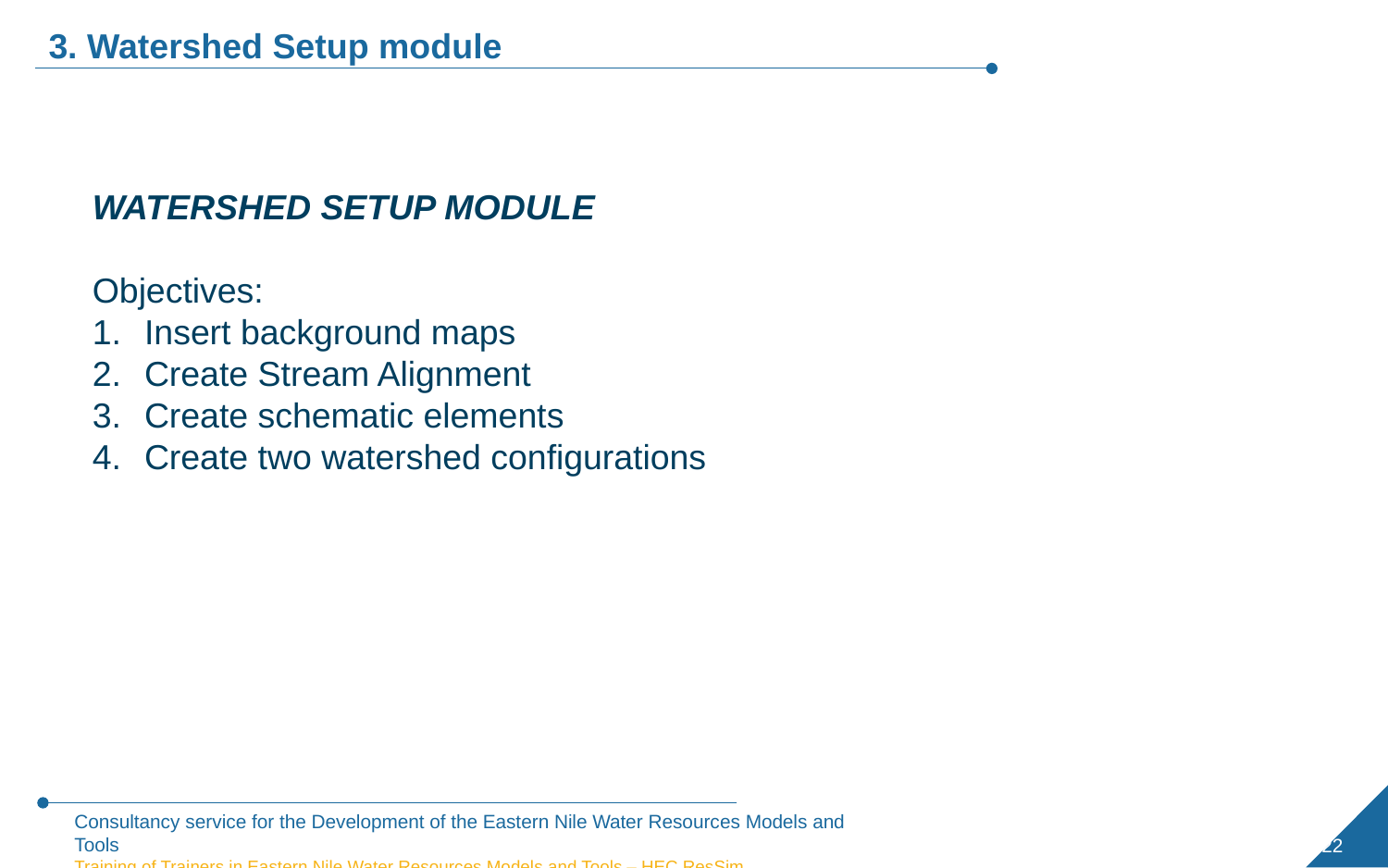

3. Watershed Setup module
WATERSHED SETUP MODULE

Objectives:
Insert background maps
Create Stream Alignment
Create schematic elements
Create two watershed configurations